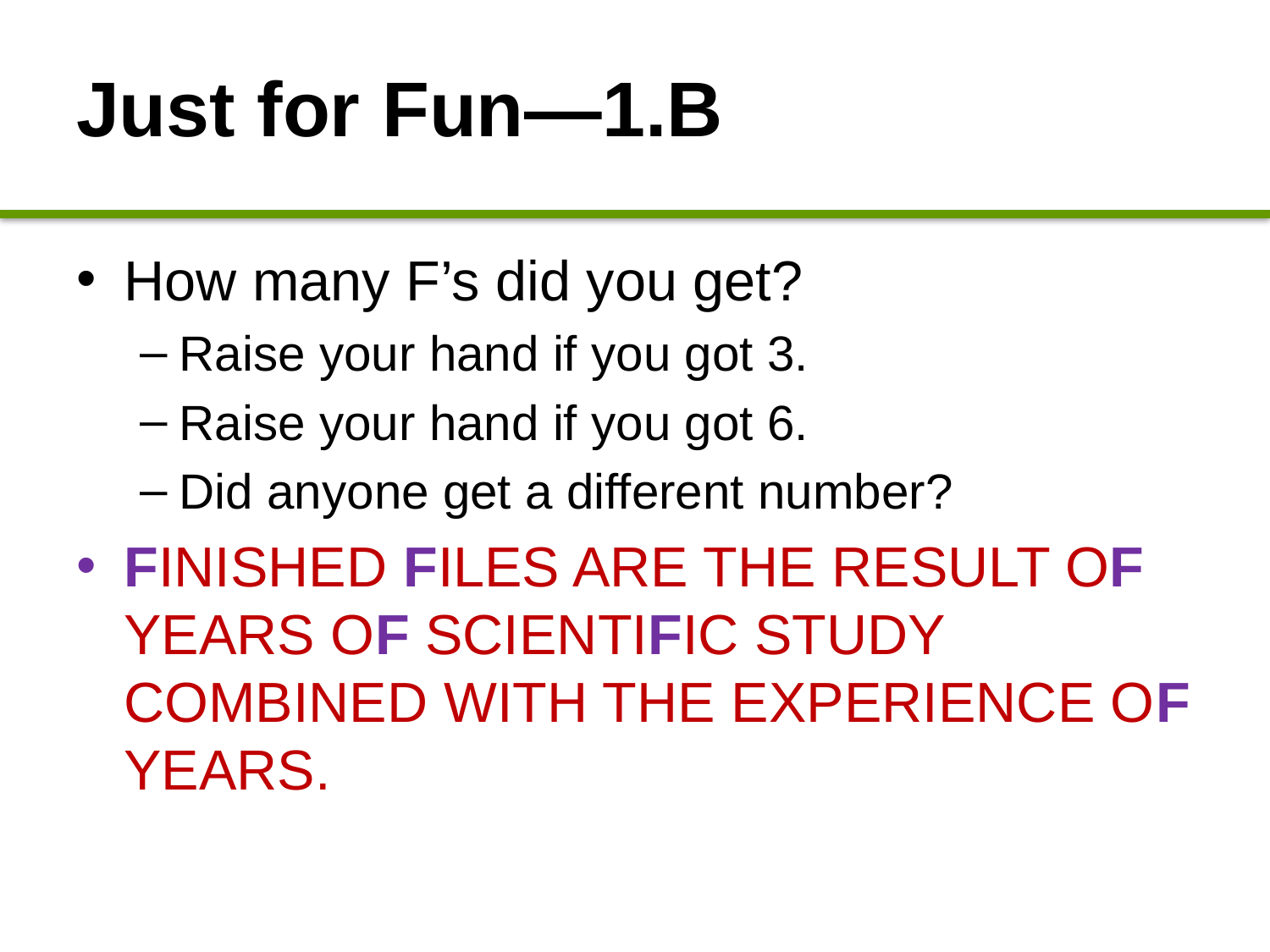

# Just for Fun—1.B
How many F’s did you get?
Raise your hand if you got 3.
Raise your hand if you got 6.
Did anyone get a different number?
FINISHED FILES ARE THE RESULT OF YEARS OF SCIENTIFIC STUDY COMBINED WITH THE EXPERIENCE OF YEARS.